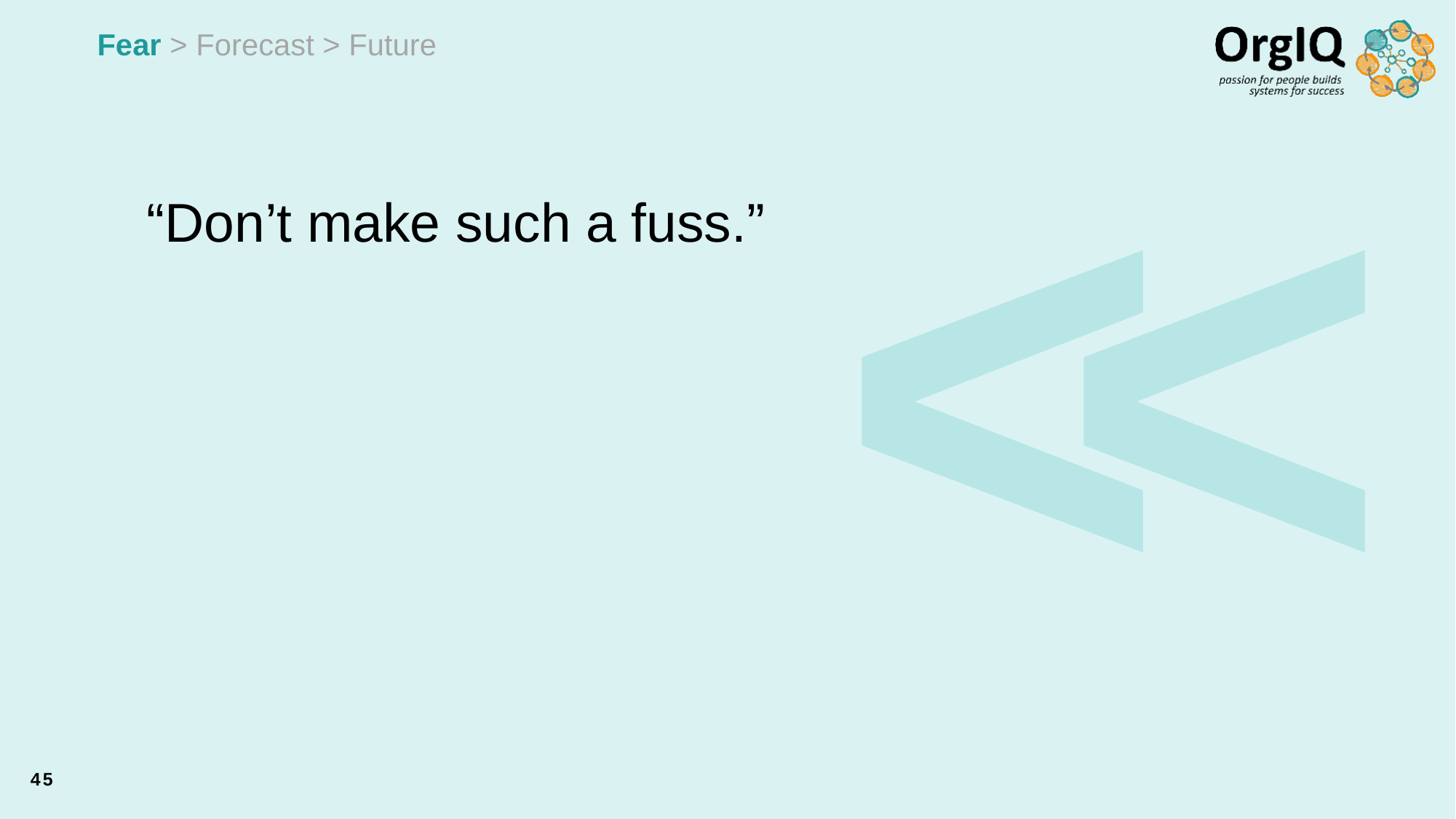

Fear > Forecast > Future
#
“Don’t make such a fuss.”